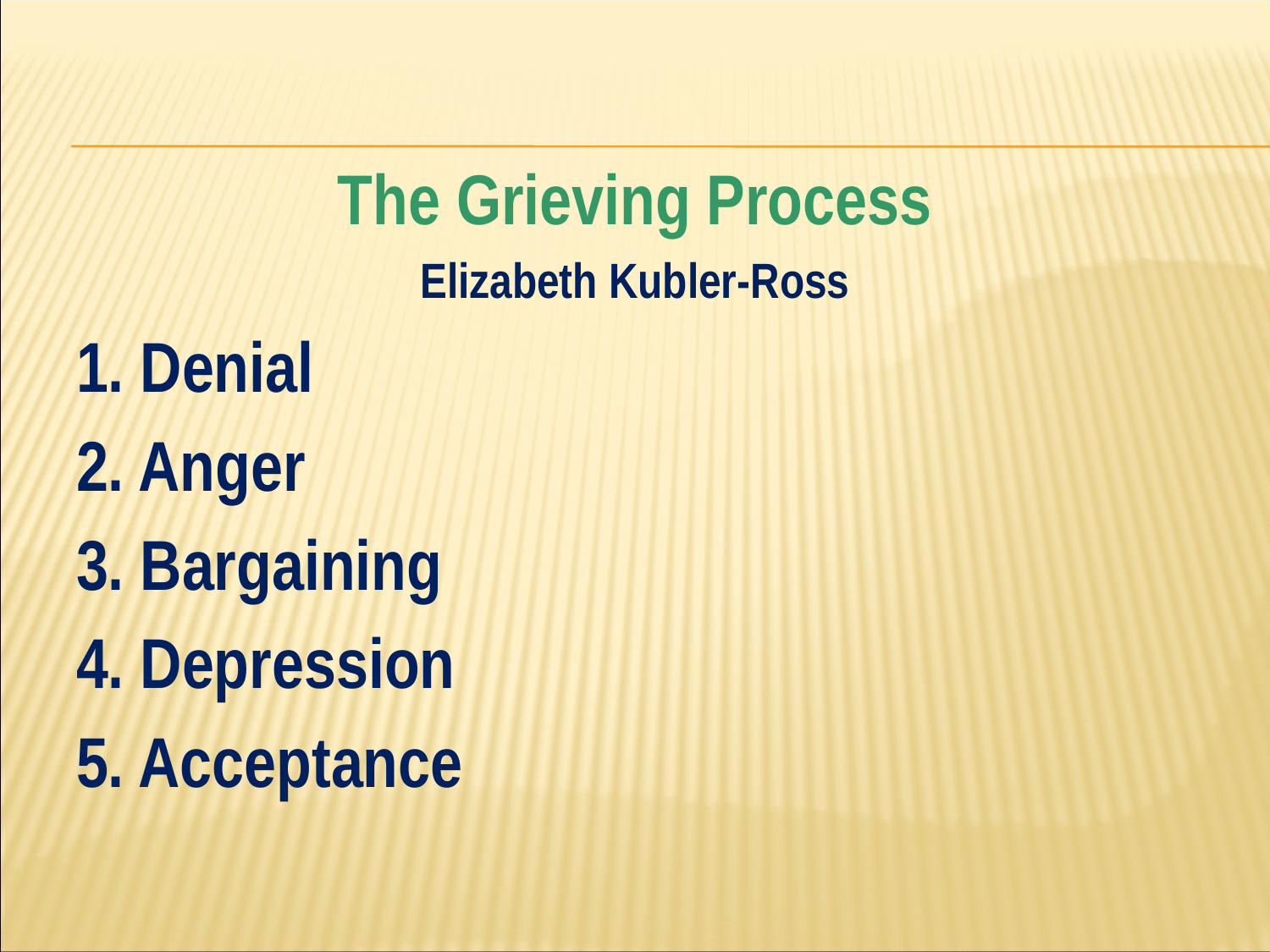

#
The Grieving Process
Elizabeth Kubler-Ross
1. Denial
2. Anger
3. Bargaining
4. Depression
5. Acceptance